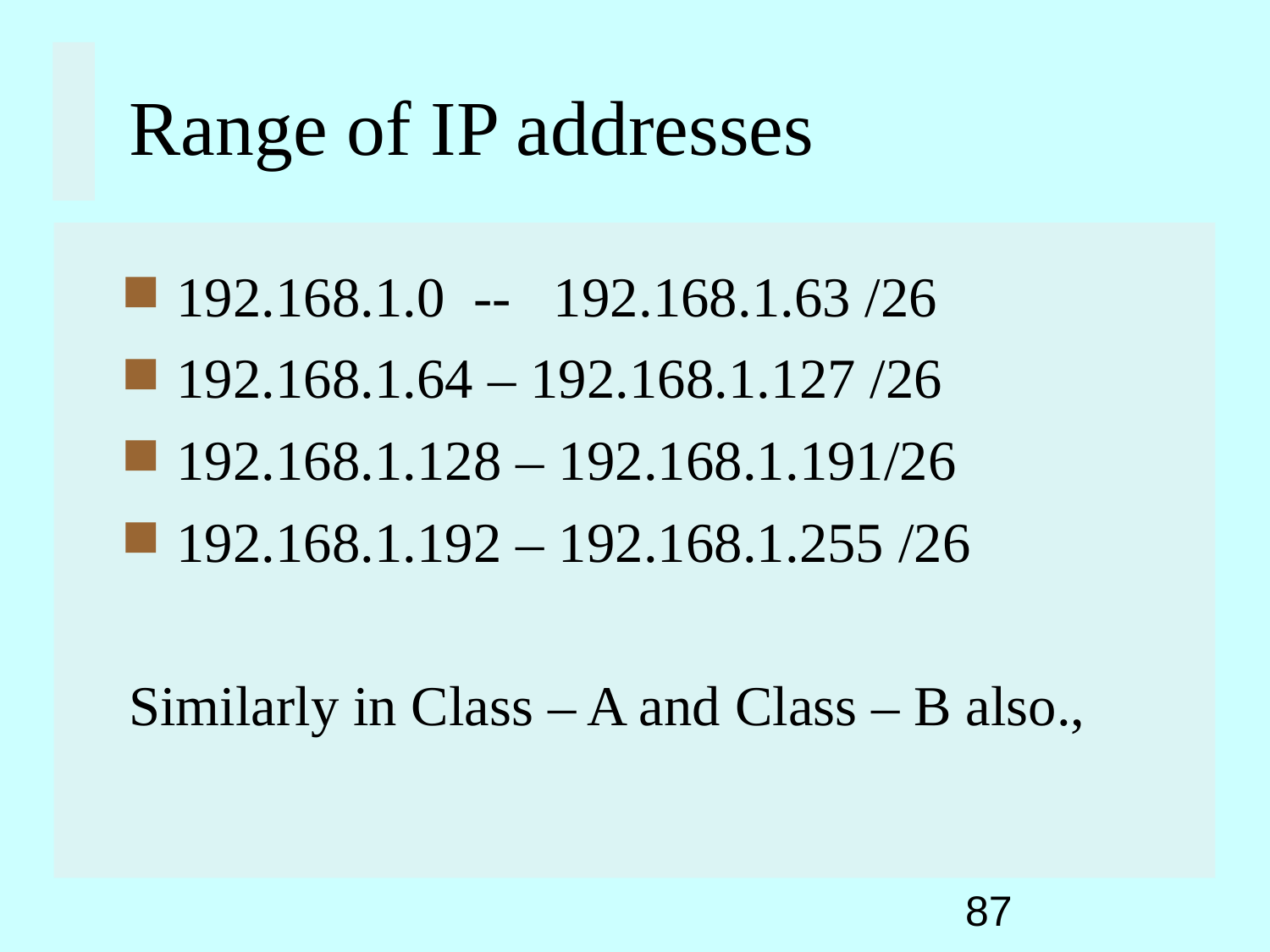

Range of IP addresses
192.168.1.0  --   192.168.1.63 /26
192.168.1.64 – 192.168.1.127 /26
192.168.1.128 – 192.168.1.191/26
192.168.1.192 – 192.168.1.255 /26

Similarly in Class – A and Class – B also.,

87